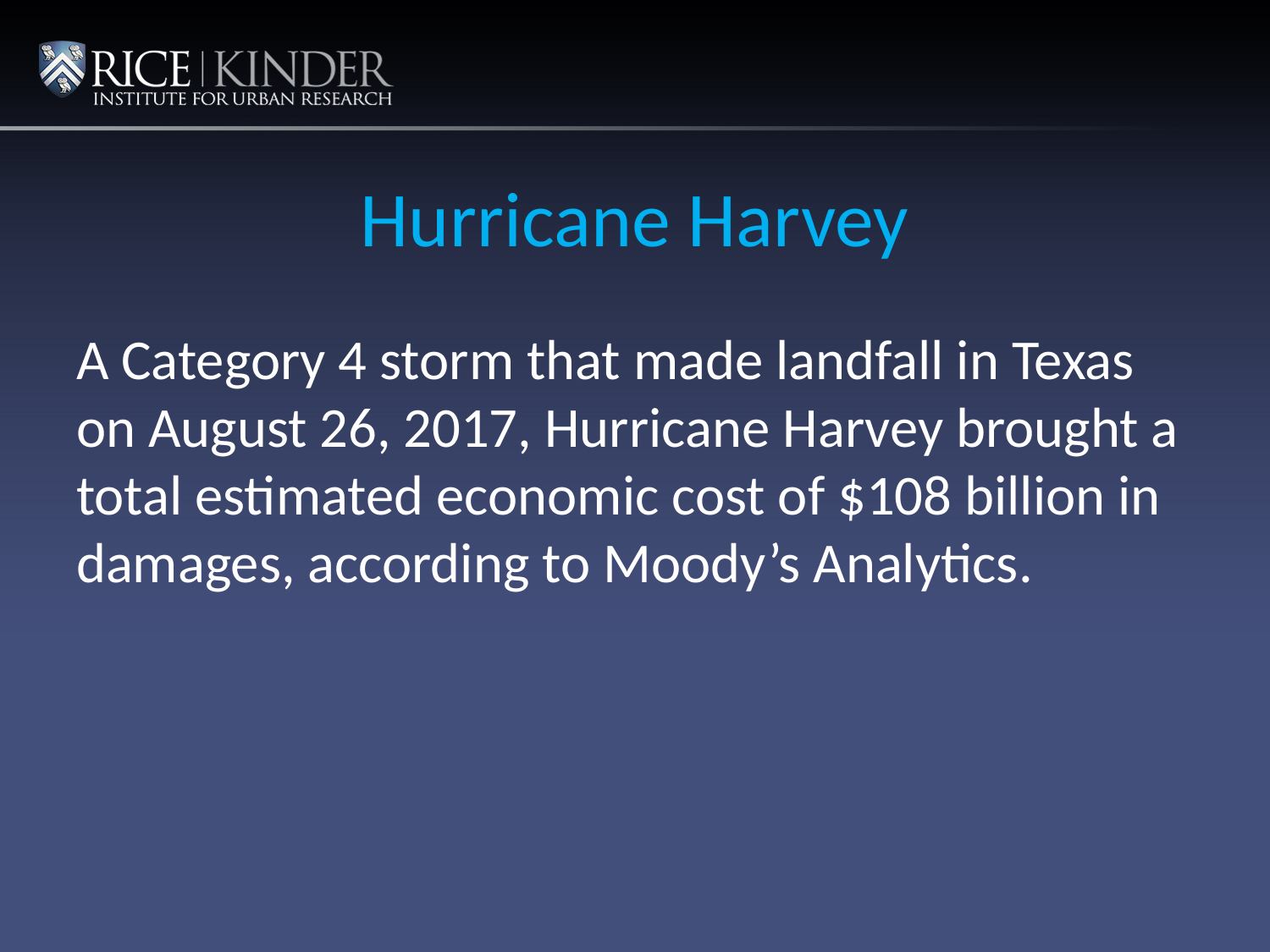

# Hurricane Harvey
A Category 4 storm that made landfall in Texas on August 26, 2017, Hurricane Harvey brought a total estimated economic cost of $108 billion in damages, according to Moody’s Analytics.